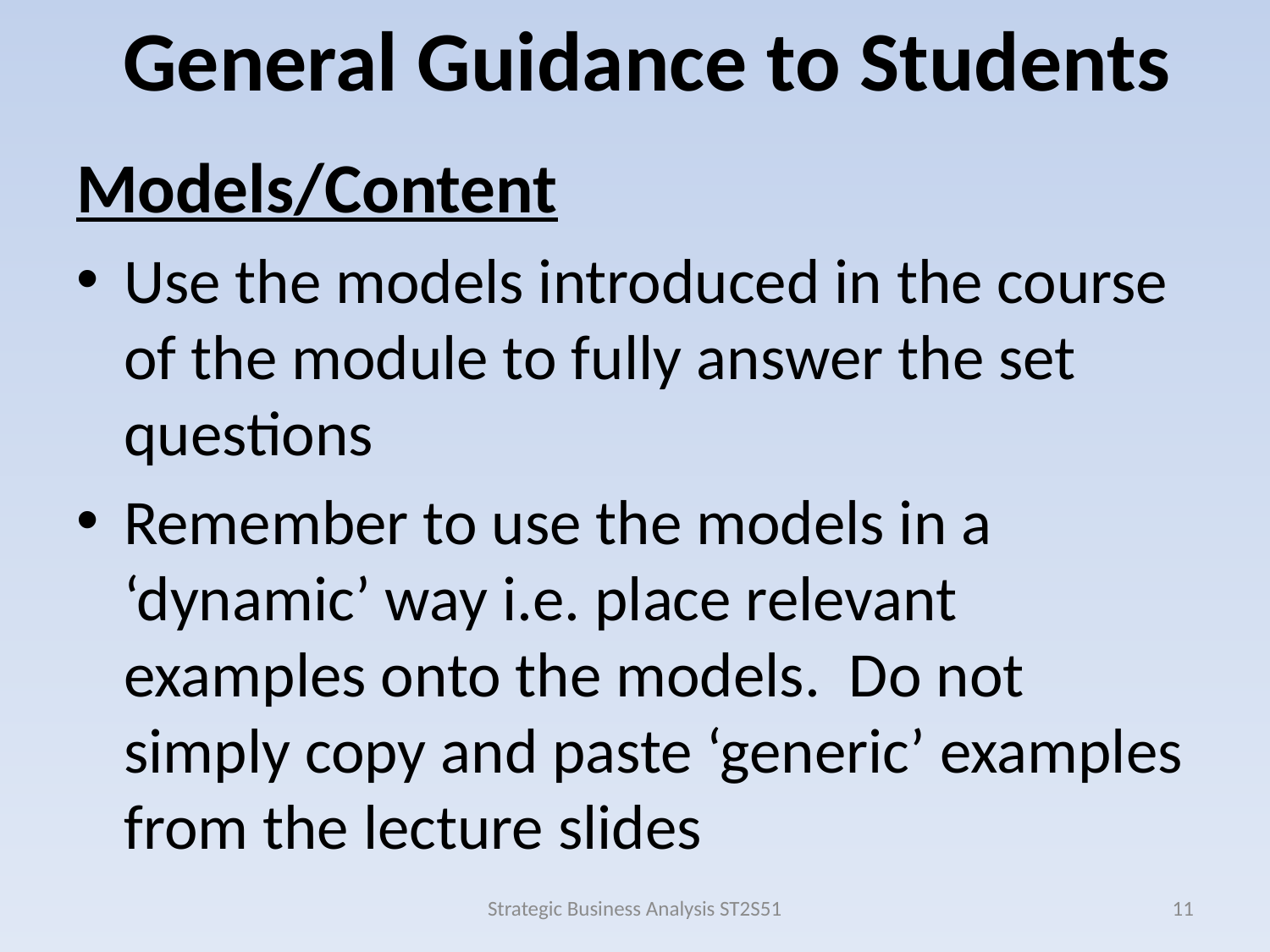

General Guidance to Students
Models/Content
Use the models introduced in the course of the module to fully answer the set questions
Remember to use the models in a ‘dynamic’ way i.e. place relevant examples onto the models.  Do not simply copy and paste ‘generic’ examples from the lecture slides
Strategic Business Analysis ST2S51
11